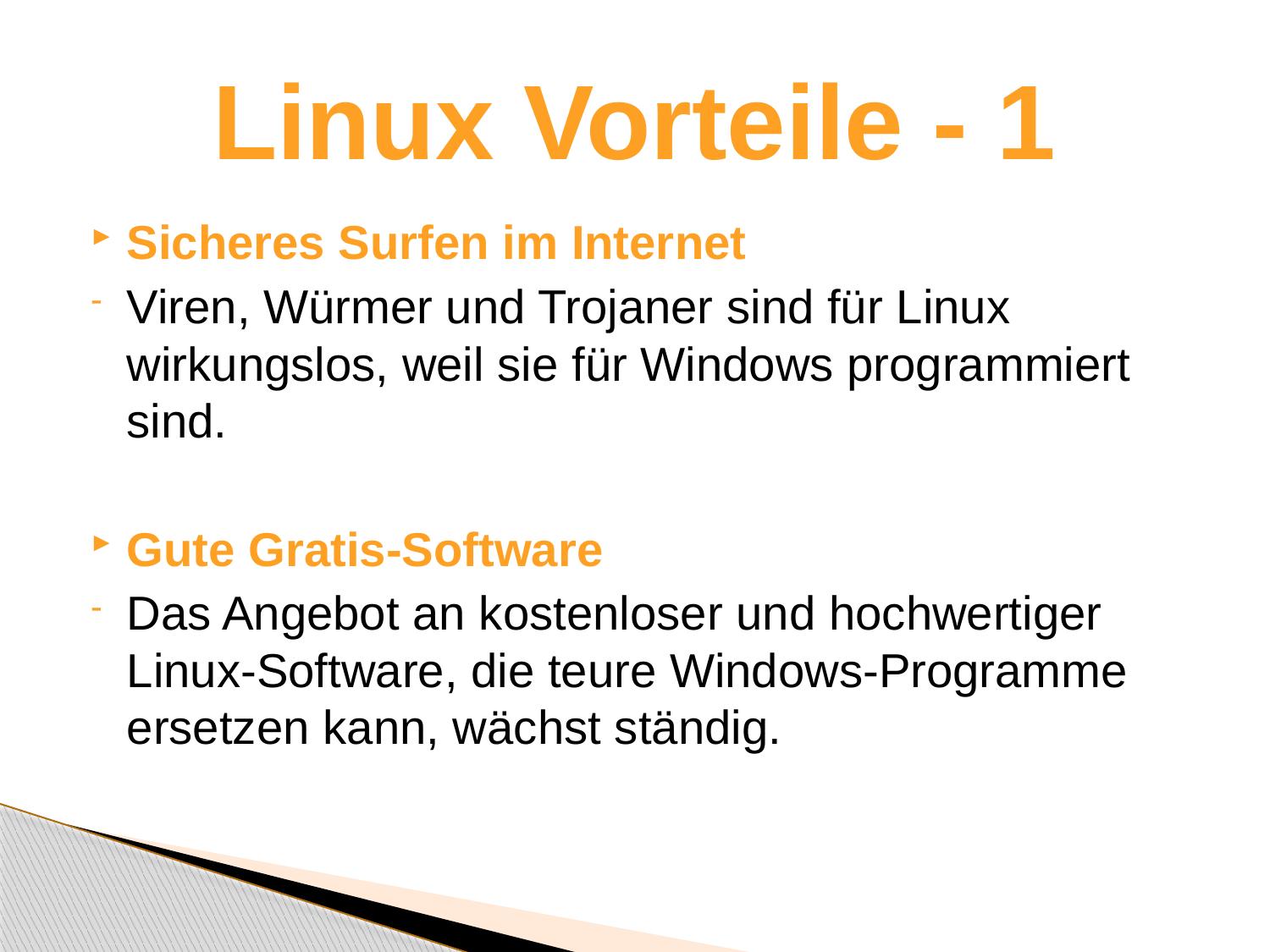

# Linux Vorteile - 1
Sicheres Surfen im Internet
Viren, Würmer und Trojaner sind für Linux wirkungslos, weil sie für Windows programmiert sind.

Gute Gratis-Software
Das Angebot an kostenloser und hochwertiger Linux-Software, die teure Windows-Programme ersetzen kann, wächst ständig.